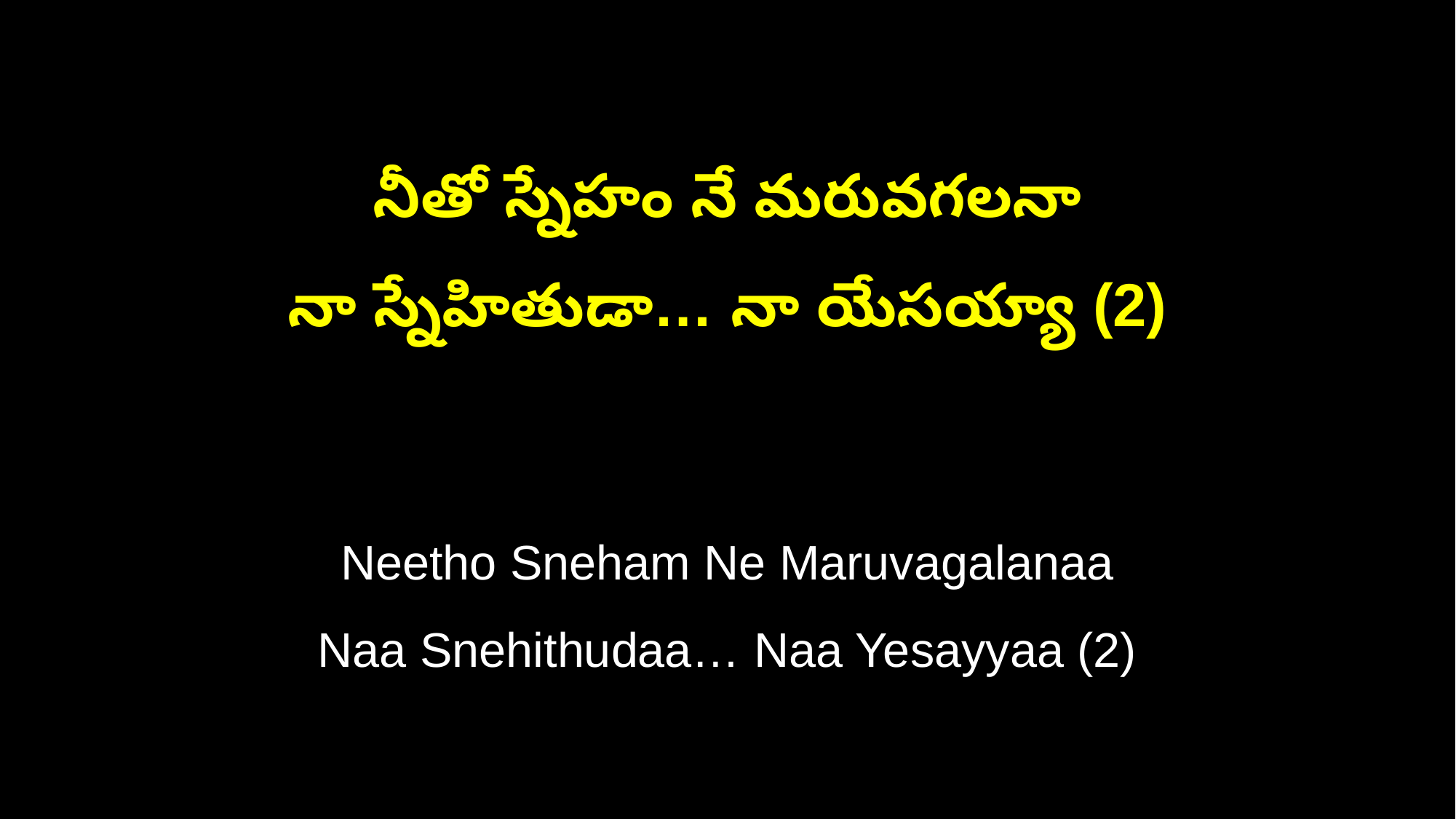

నీతో స్నేహం నే మరువగలనా
నా స్నేహితుడా… నా యేసయ్యా (2)
Neetho Sneham Ne Maruvagalanaa
Naa Snehithudaa… Naa Yesayyaa (2)